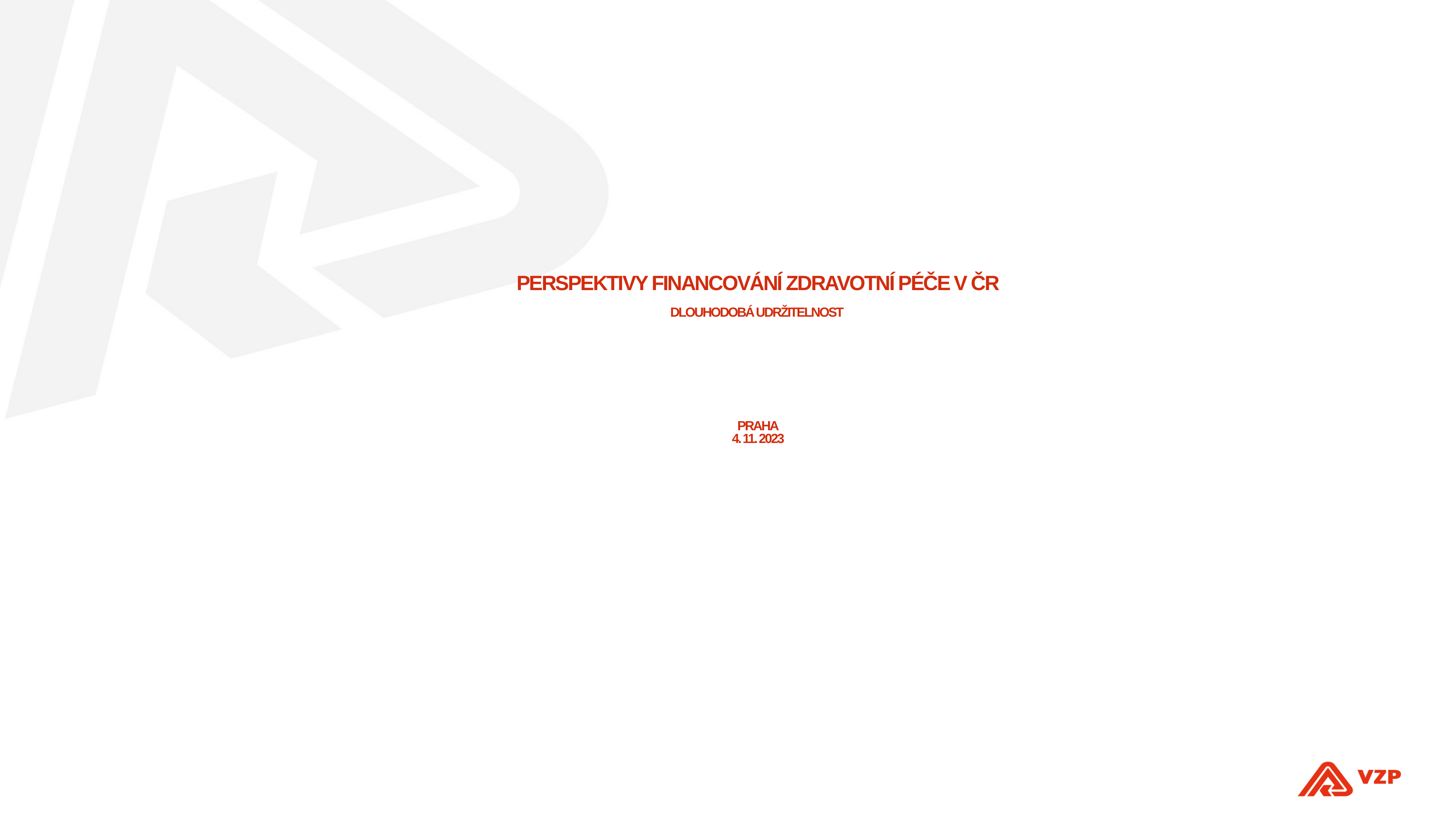

# Perspektivy financování zdravotní péče v ČR Dlouhodobá udržitelnost Praha 4. 11. 2023